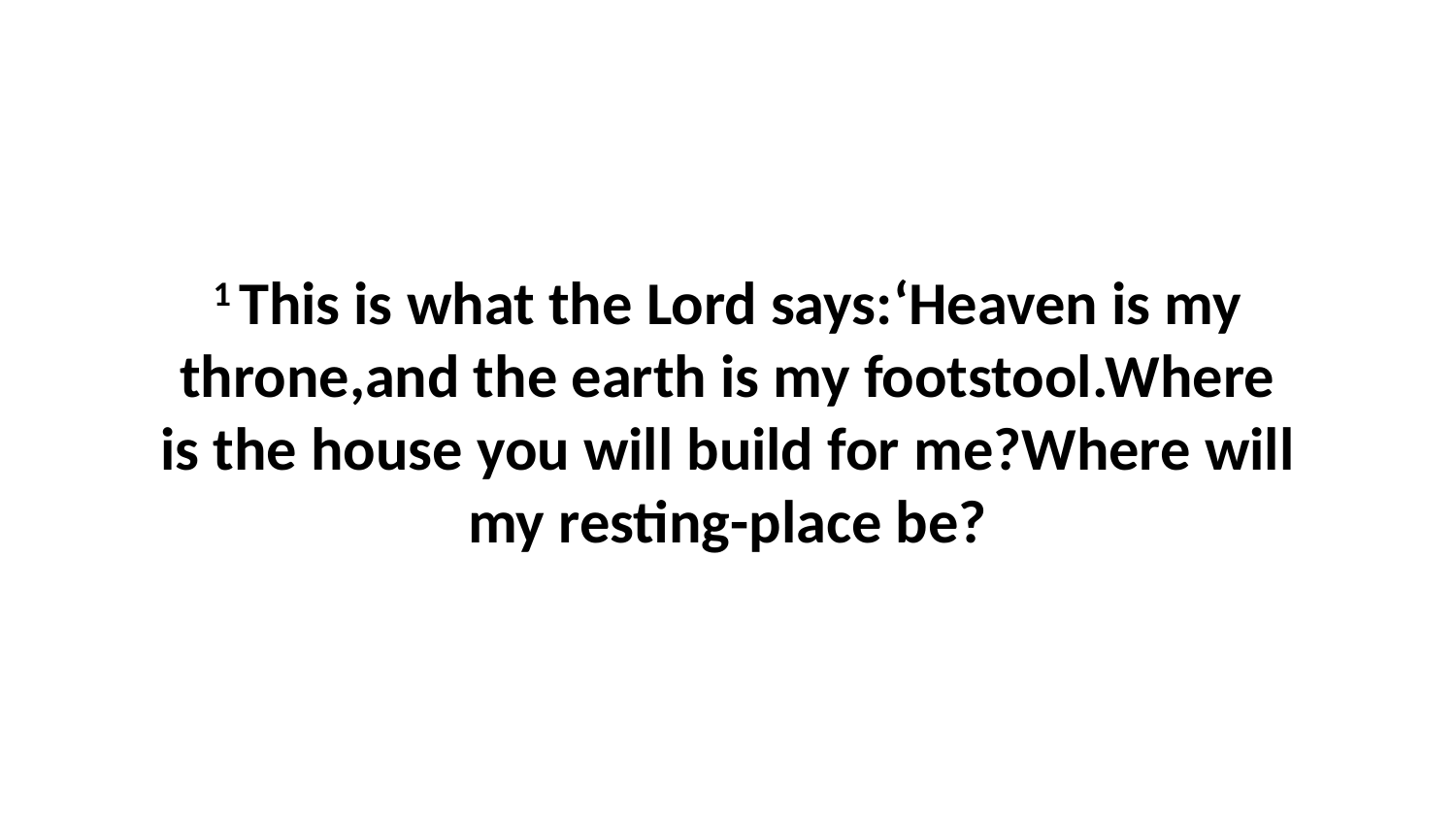

1 This is what the Lord says:‘Heaven is my throne,and the earth is my footstool.Where is the house you will build for me?Where will my resting-place be?